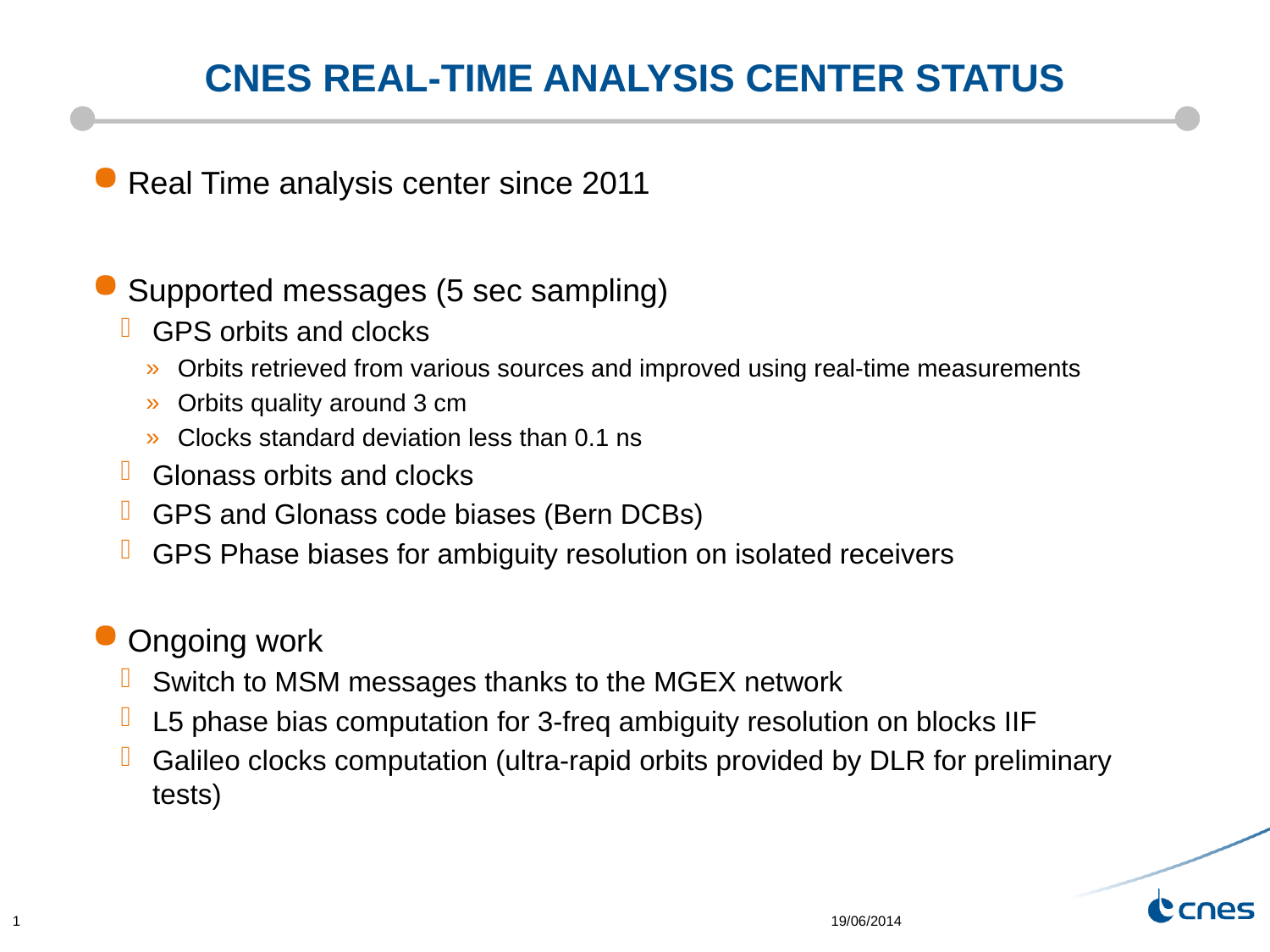

# CNES Real-time Analysis center Status
Real Time analysis center since 2011

Supported messages (5 sec sampling)
GPS orbits and clocks
Orbits retrieved from various sources and improved using real-time measurements
Orbits quality around 3 cm
Clocks standard deviation less than 0.1 ns
Glonass orbits and clocks
GPS and Glonass code biases (Bern DCBs)
GPS Phase biases for ambiguity resolution on isolated receivers

Ongoing work
Switch to MSM messages thanks to the MGEX network
L5 phase bias computation for 3-freq ambiguity resolution on blocks IIF
Galileo clocks computation (ultra-rapid orbits provided by DLR for preliminary tests)

1

19/06/2014